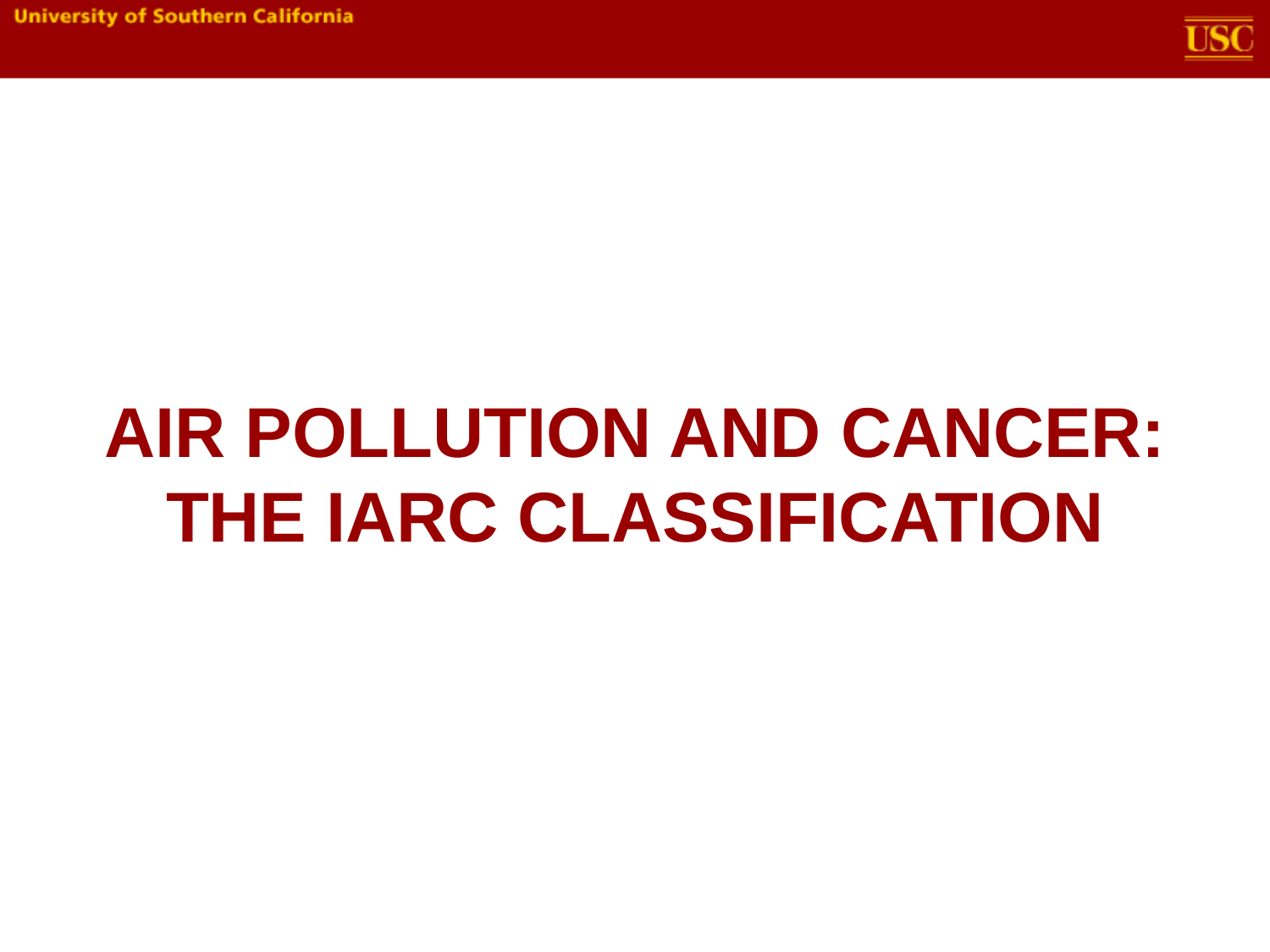

# Air pollution and cancer: The iarc classification